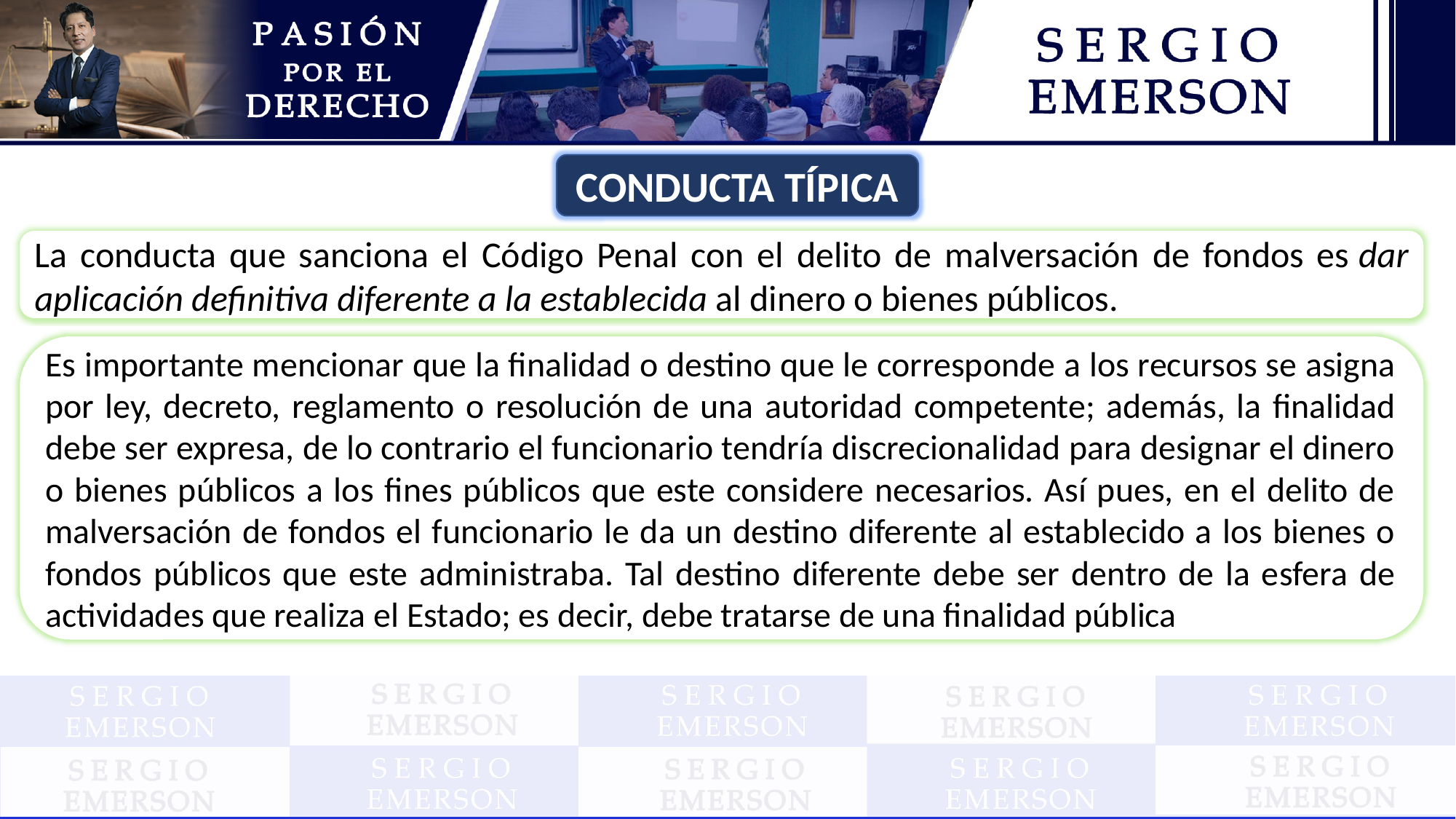

CONDUCTA TÍPICA
La conducta que sanciona el Código Penal con el delito de malversación de fondos es dar aplicación definitiva diferente a la establecida al dinero o bienes públicos.
Es importante mencionar que la finalidad o destino que le corresponde a los recursos se asigna por ley, decreto, reglamento o resolución de una autoridad competente; además, la finalidad debe ser expresa, de lo contrario el funcionario tendría discrecionalidad para designar el dinero o bienes públicos a los fines públicos que este considere necesarios. Así pues, en el delito de malversación de fondos el funcionario le da un destino diferente al establecido a los bienes o fondos públicos que este administraba. Tal destino diferente debe ser dentro de la esfera de actividades que realiza el Estado; es decir, debe tratarse de una finalidad pública